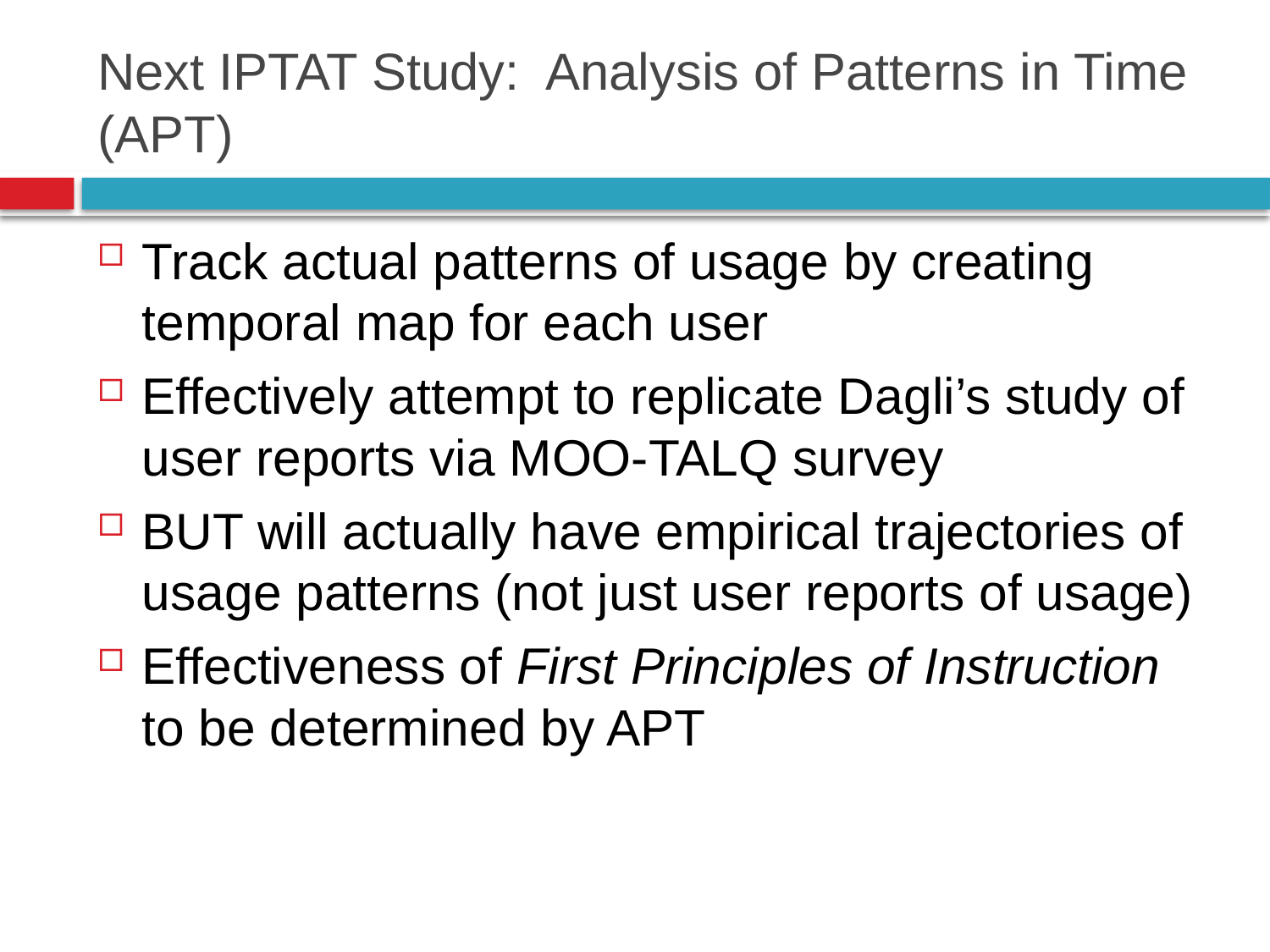

# Next IPTAT Study:  Analysis of Patterns in Time (APT)
Track actual patterns of usage by creating temporal map for each user
Effectively attempt to replicate Dagli’s study of user reports via MOO-TALQ survey
BUT will actually have empirical trajectories of usage patterns (not just user reports of usage)
Effectiveness of First Principles of Instruction to be determined by APT